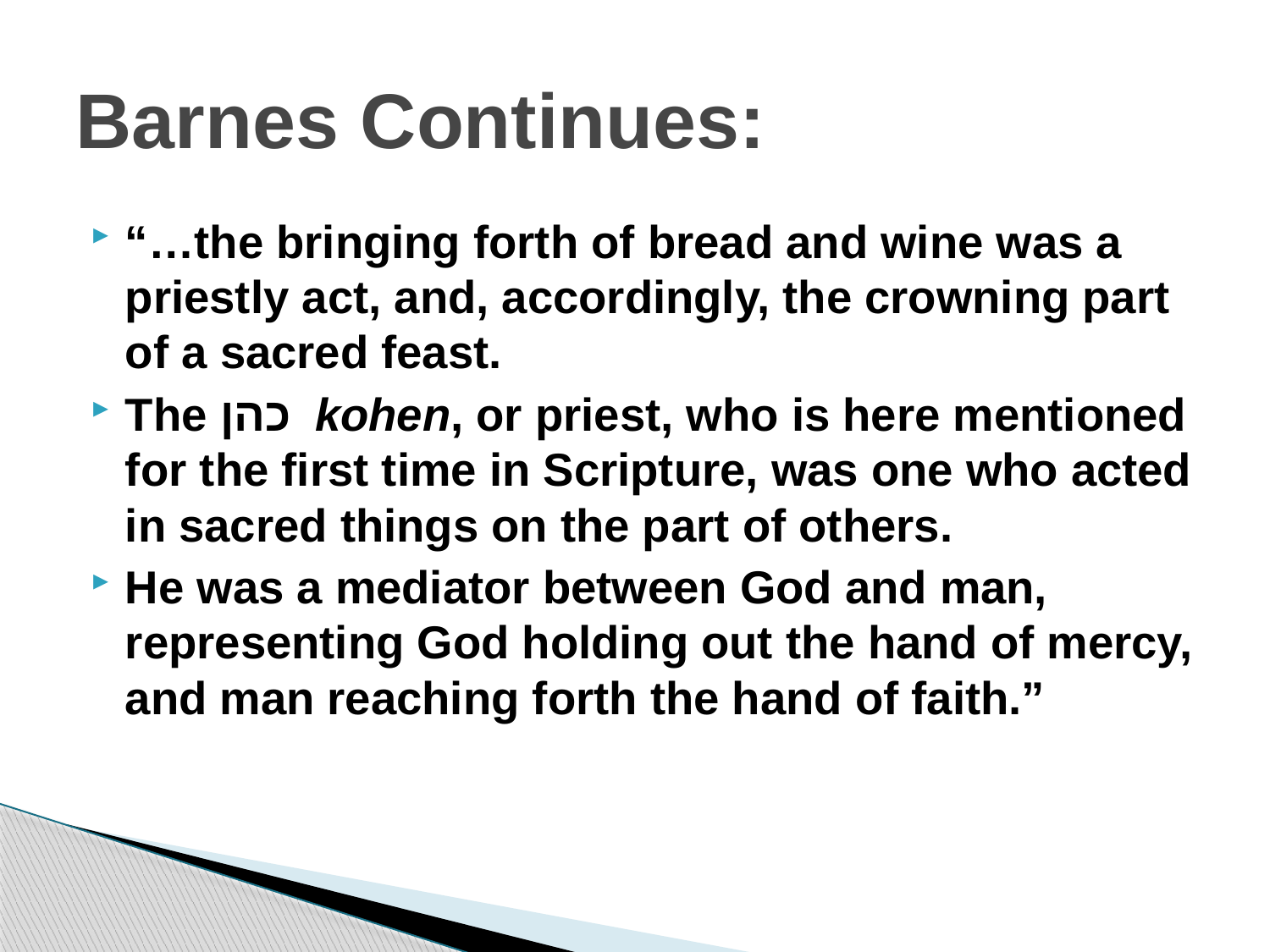

# Barnes Continues:
“…the bringing forth of bread and wine was a priestly act, and, accordingly, the crowning part of a sacred feast.
The כהן  kohen, or priest, who is here mentioned for the first time in Scripture, was one who acted in sacred things on the part of others.
He was a mediator between God and man, representing God holding out the hand of mercy, and man reaching forth the hand of faith.”